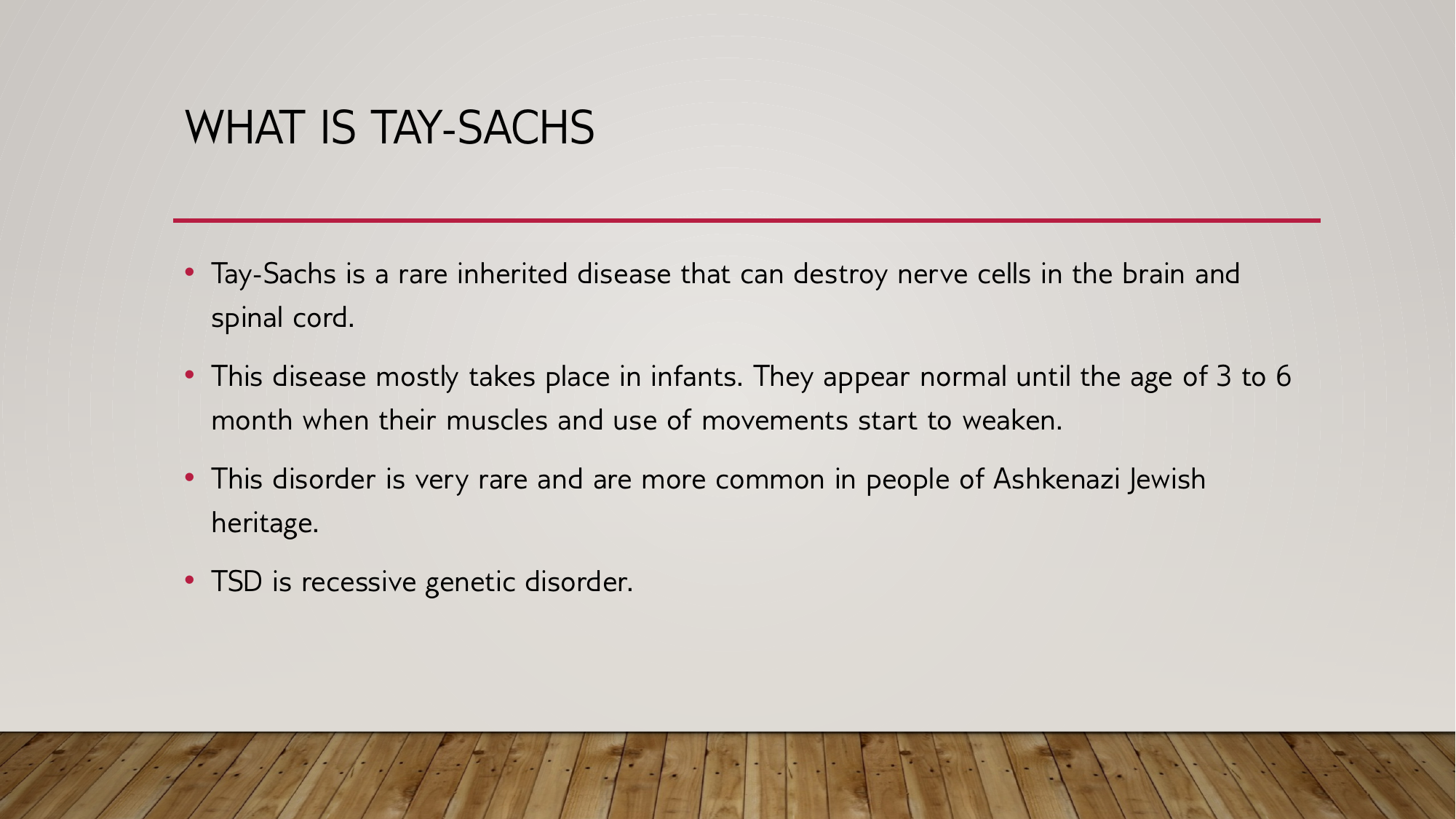

# What is Tay-Sachs
Tay-Sachs is a rare inherited disease that can destroy nerve cells in the brain and spinal cord.
This disease mostly takes place in infants. They appear normal until the age of 3 to 6 month when their muscles and use of movements start to weaken.
This disorder is very rare and are more common in people of Ashkenazi Jewish heritage.
TSD is recessive genetic disorder.